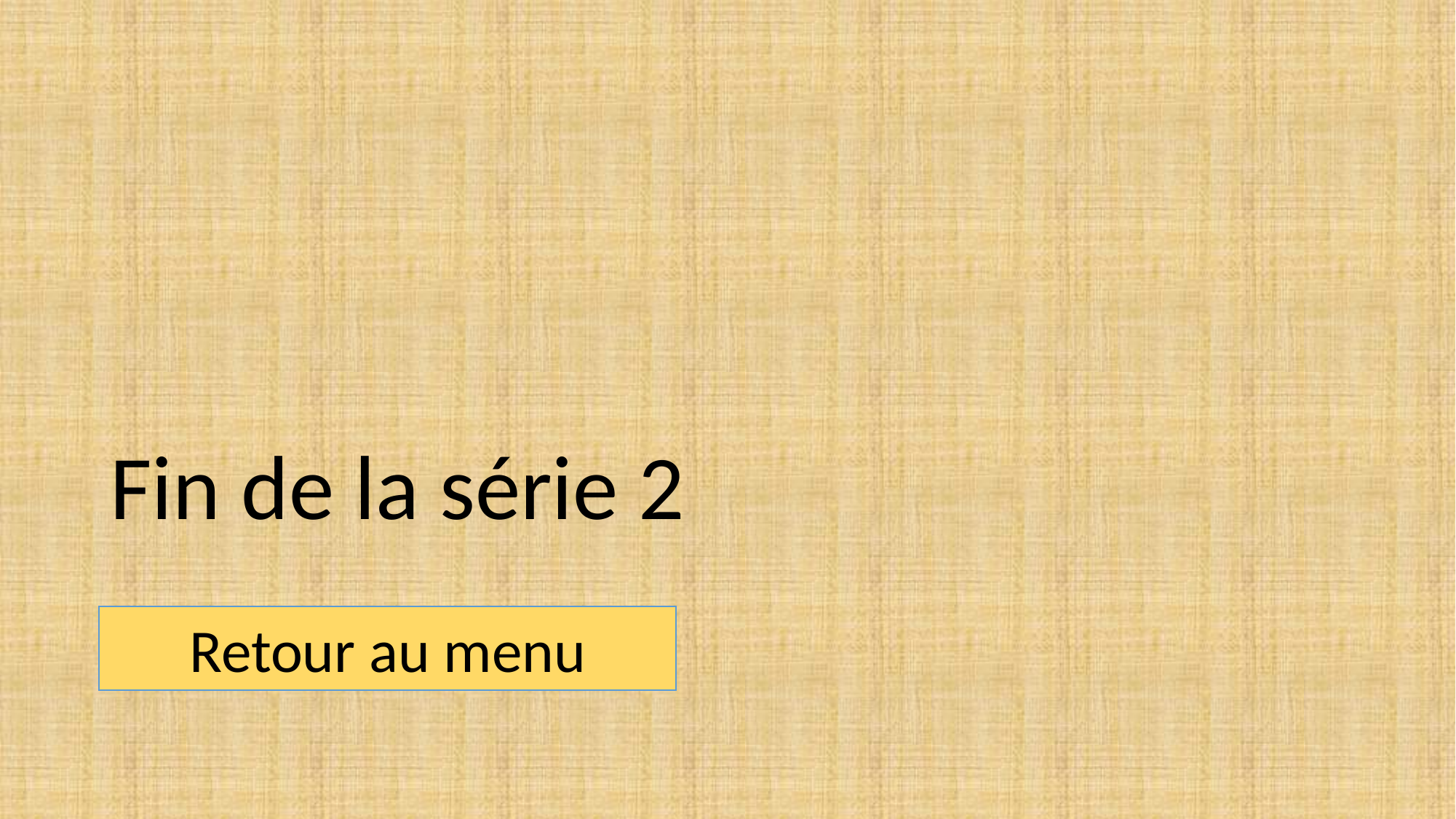

# Fin de la série 2
Retour au menu